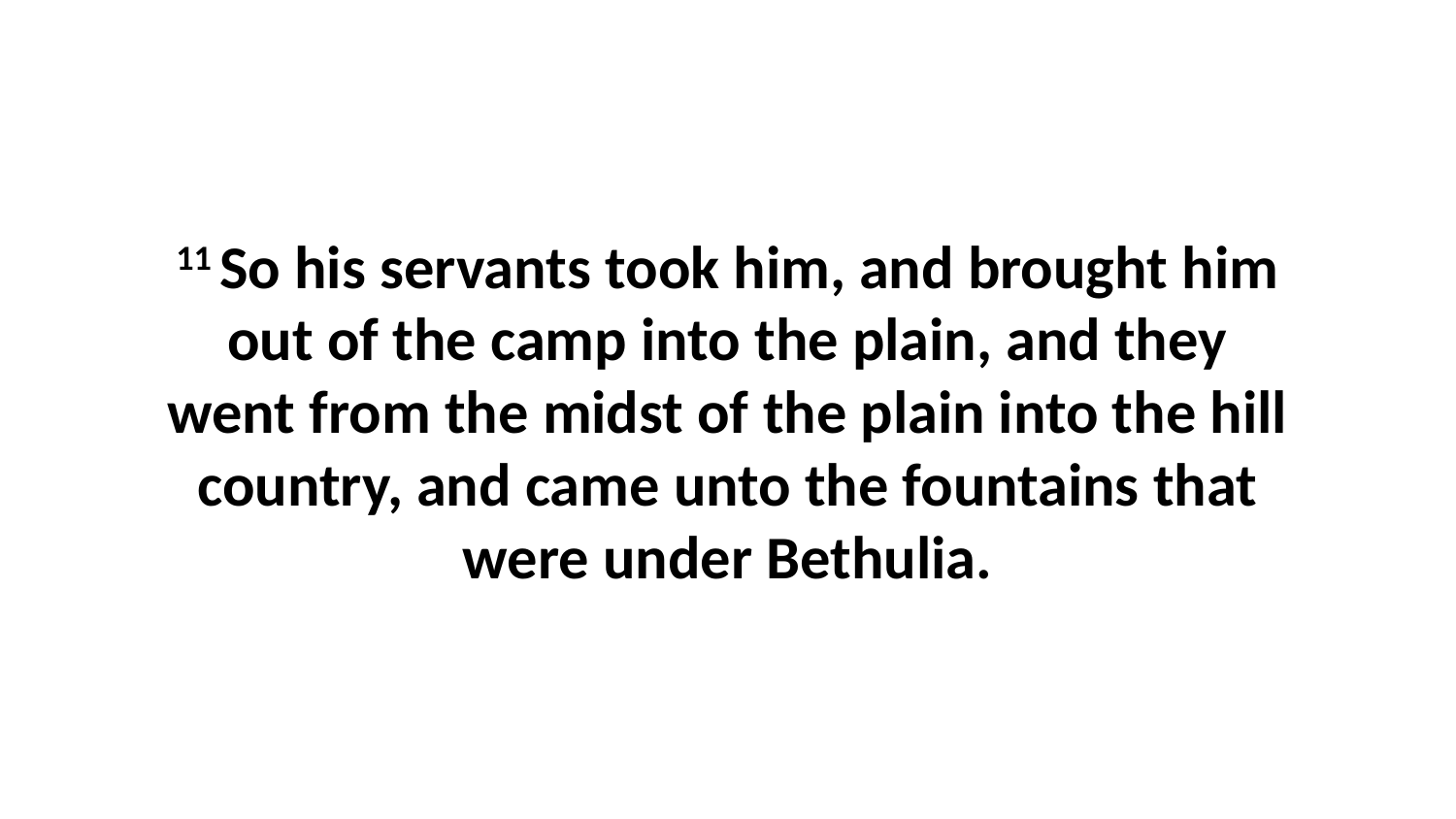

11 So his servants took him, and brought him out of the camp into the plain, and they went from the midst of the plain into the hill country, and came unto the fountains that were under Bethulia.